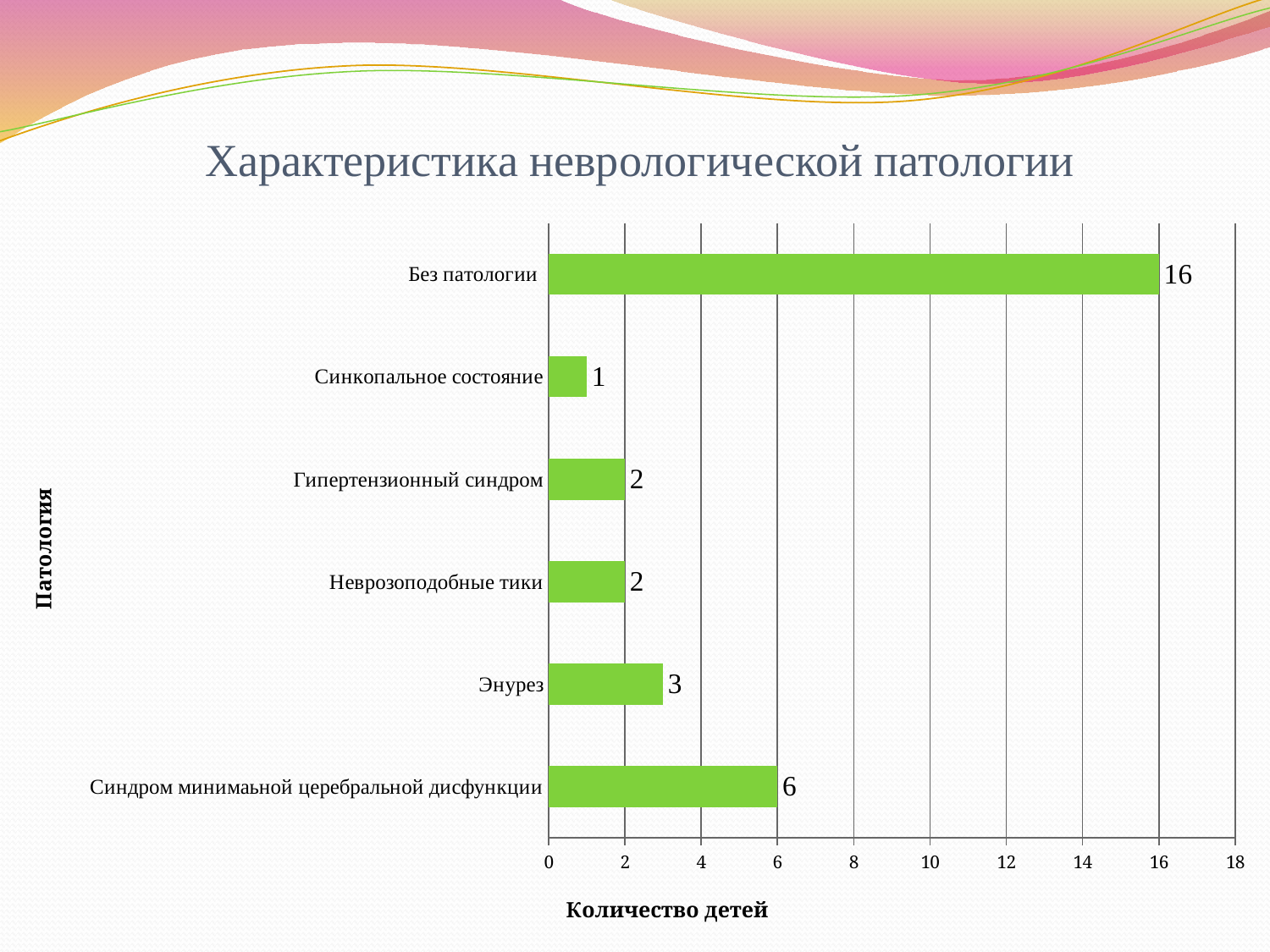

# Характеристика неврологической патологии

### Chart

| Category |  |
|---|---|
| Синдром минимаьной церебральной дисфункции | 6.0 |
| Энурез | 3.0 |
| Неврозоподобные тики | 2.0 |
| Гипертензионный синдром | 2.0 |
| Синкопальное состояние | 1.0 |
| Без патологии  | 16.0 |